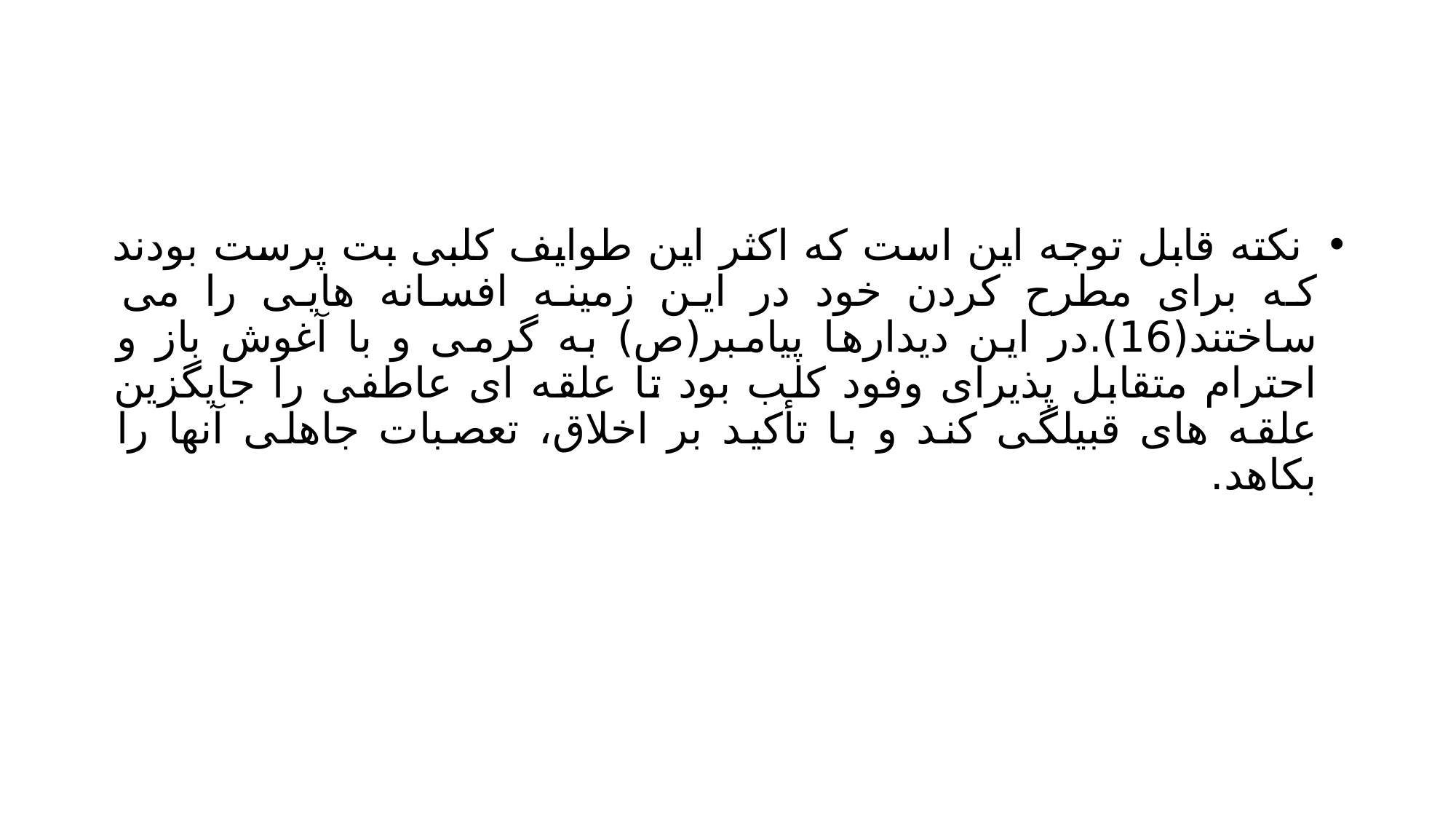

#
 نکته قابل توجه این است که اکثر این طوایف کلبی بت پرست بودند که برای مطرح کردن خود در این زمینه افسانه هایی را می ساختند(16).در این دیدارها پیامبر(ص) به گرمی و با آغوش باز و احترام متقابل پذیرای وفود کلب بود تا علقه ای عاطفی را جایگزین علقه های قبیلگی کند و با تأکید بر اخلاق، تعصبات جاهلی آنها را بکاهد.